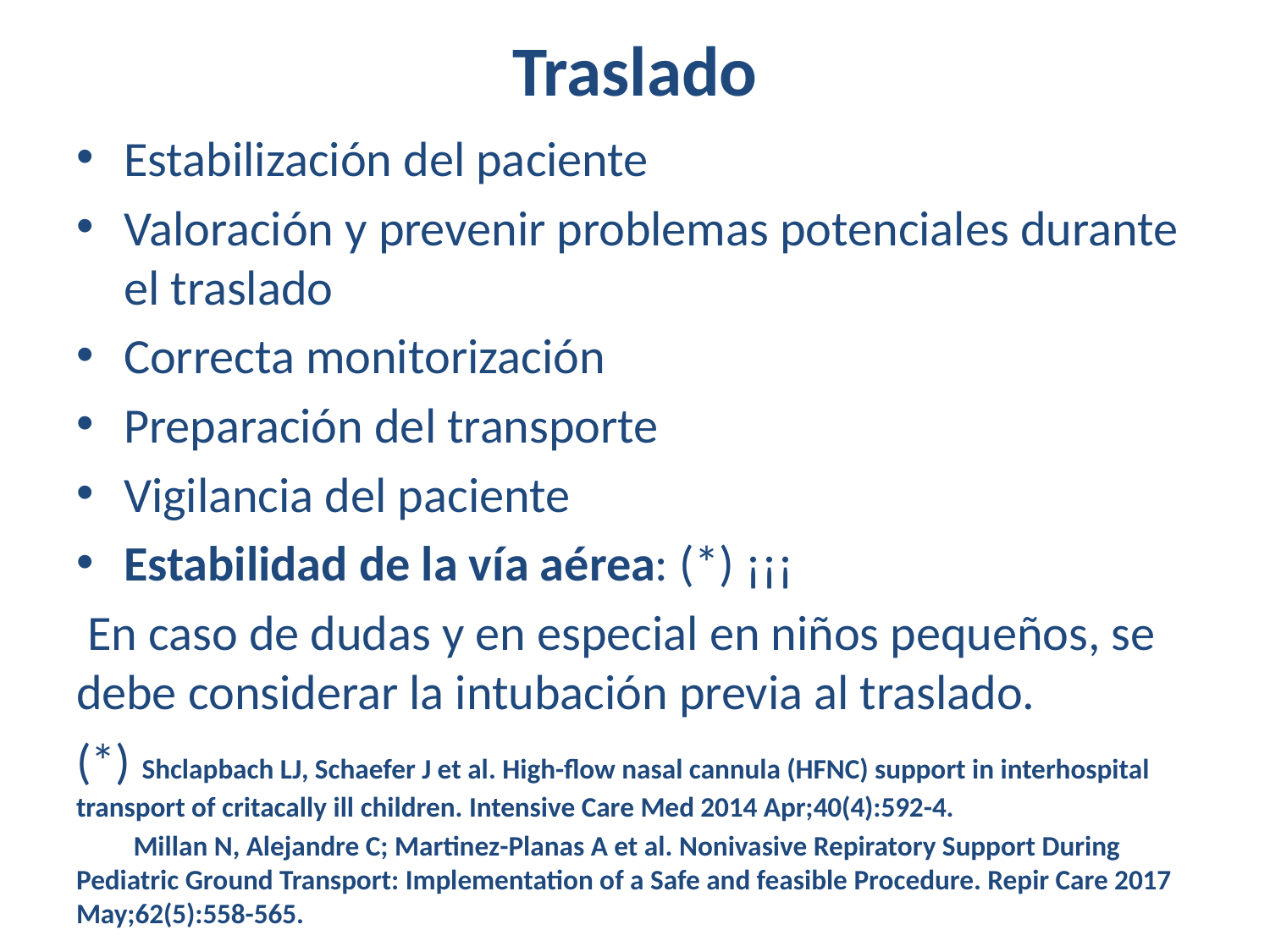

# Traslado
Estabilización del paciente
Valoración y prevenir problemas potenciales durante el traslado
Correcta monitorización
Preparación del transporte
Vigilancia del paciente
Estabilidad de la vía aérea: (*) ¡¡¡
 En caso de dudas y en especial en niños pequeños, se debe considerar la intubación previa al traslado.
(*) Shclapbach LJ, Schaefer J et al. High-flow nasal cannula (HFNC) support in interhospital transport of critacally ill children. Intensive Care Med 2014 Apr;40(4):592-4.
         Millan N, Alejandre C; Martinez-Planas A et al. Nonivasive Repiratory Support During    Pediatric Ground Transport: Implementation of a Safe and feasible Procedure. Repir Care 2017 May;62(5):558-565.